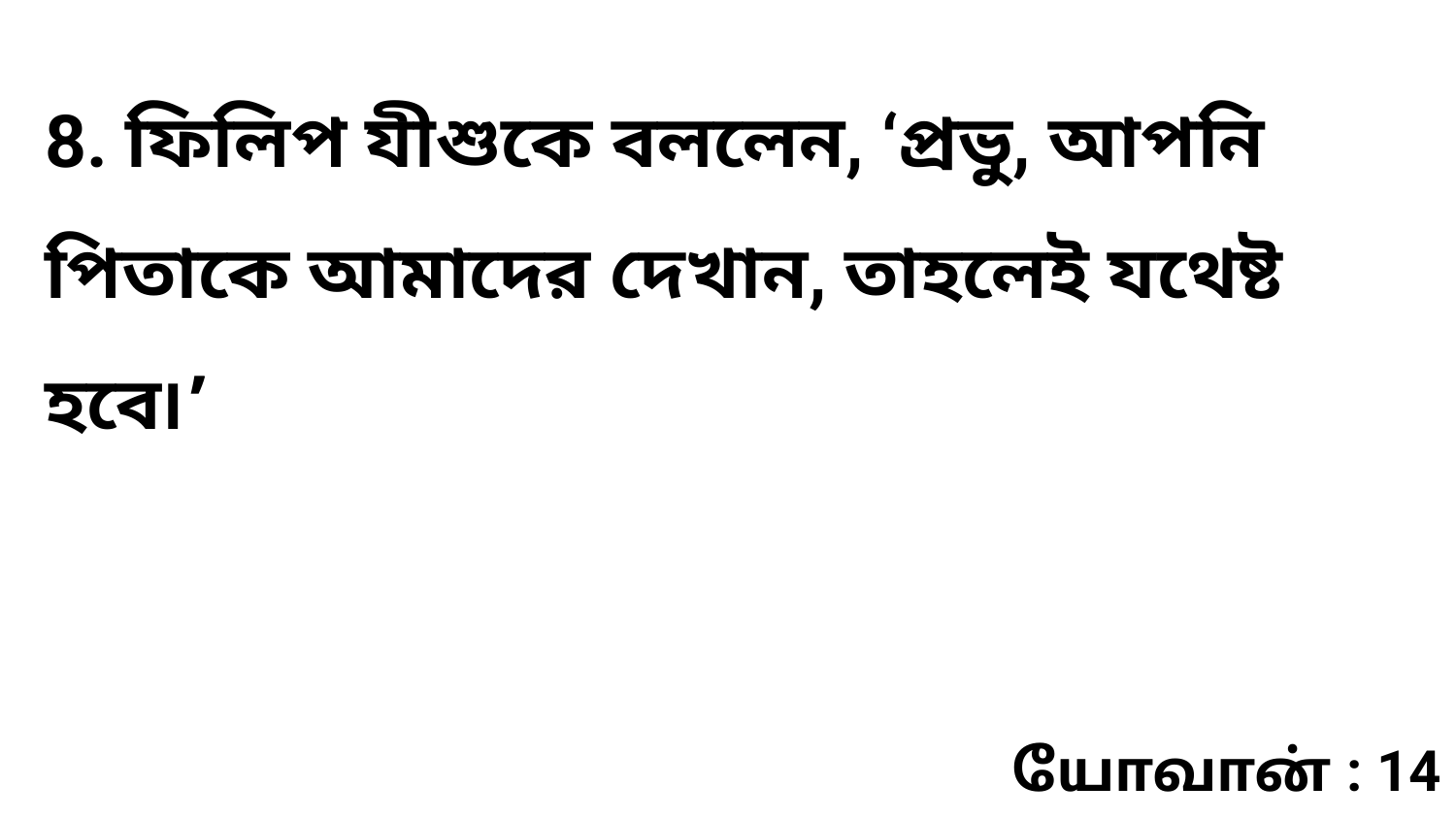

8. ফিলিপ যীশুকে বললেন, ‘প্রভু, আপনি পিতাকে আমাদের দেখান, তাহলেই যথেষ্ট হবে৷’
யோவான் : 14